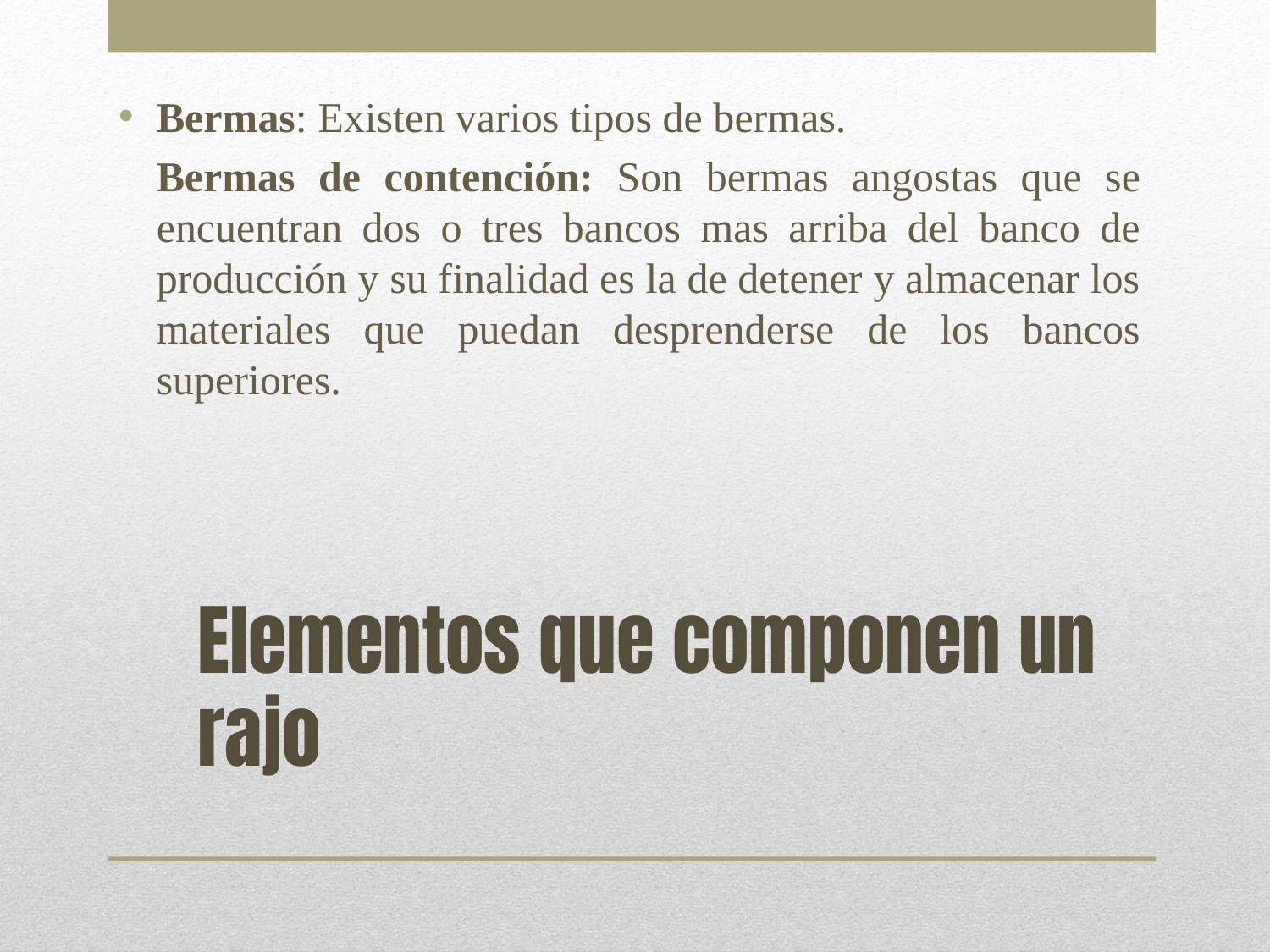

Bermas: Existen varios tipos de bermas.
Bermas de contención: Son bermas angostas que se encuentran dos o tres bancos mas arriba del banco de producción y su finalidad es la de detener y almacenar los materiales que puedan desprenderse de los bancos superiores.
# Elementos que componen un rajo